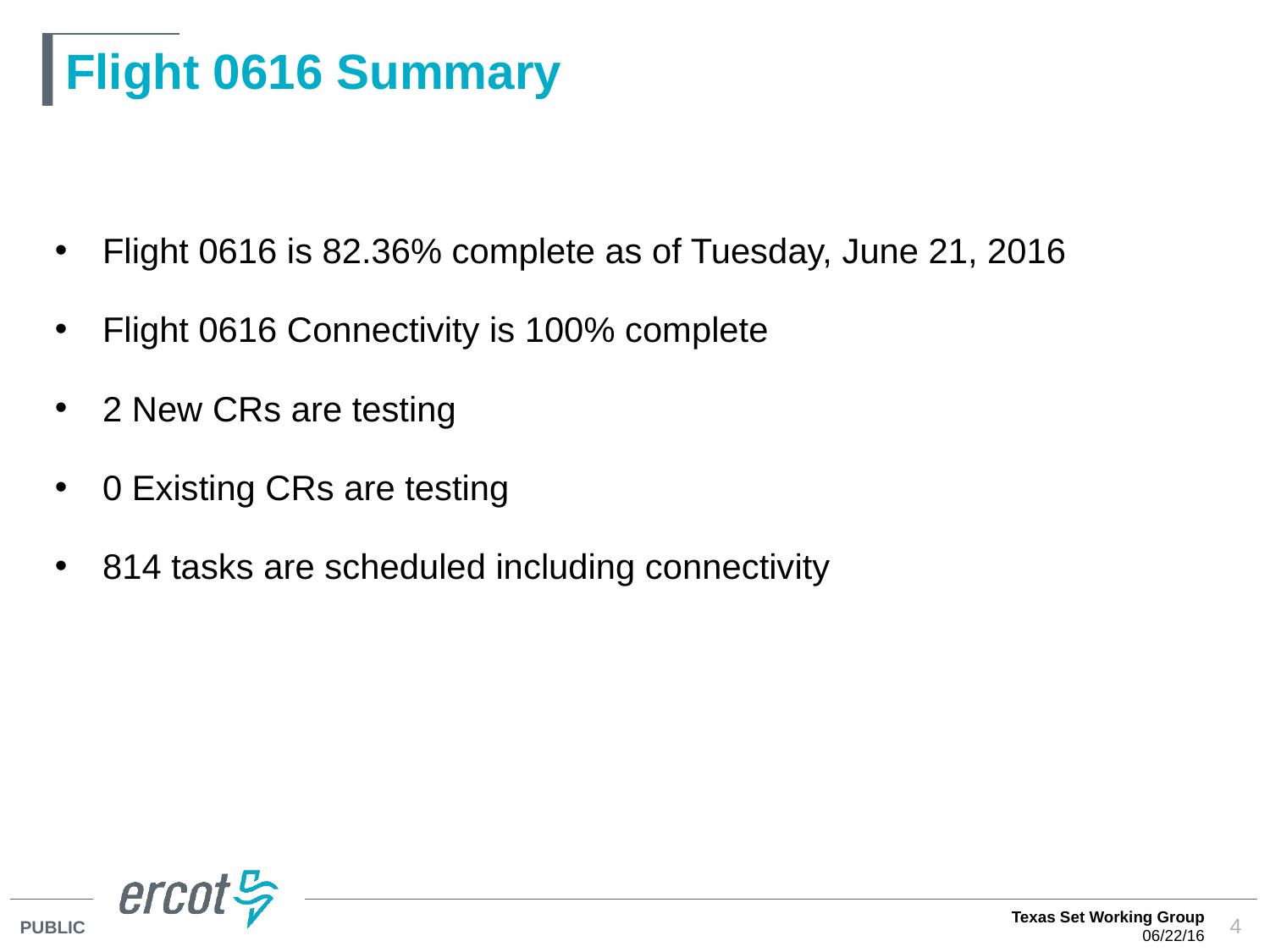

# Flight 0616 Summary
Flight 0616 is 82.36% complete as of Tuesday, June 21, 2016
Flight 0616 Connectivity is 100% complete
2 New CRs are testing
0 Existing CRs are testing
814 tasks are scheduled including connectivity
Texas Set Working Group
06/22/16
4